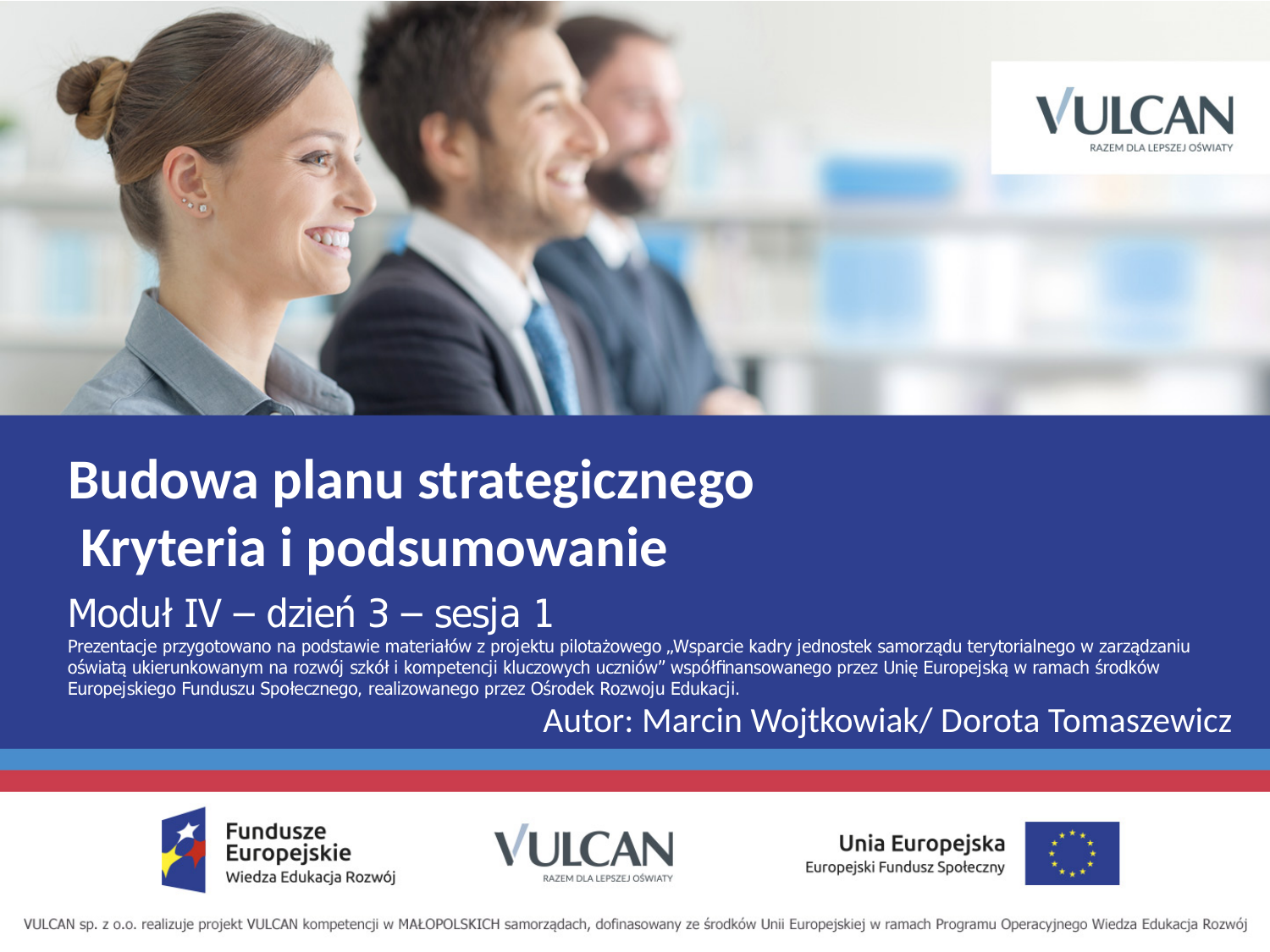

# Budowa planu strategicznego Kryteria i podsumowanie

Moduł IV – dzień 3 – sesja 1
Prezentacje przygotowano na podstawie materiałów z projektu pilotażowego „Wsparcie kadry jednostek samorządu terytorialnego w zarządzaniu oświatą ukierunkowanym na rozwój szkół i kompetencji kluczowych uczniów” współfinansowanego przez Unię Europejską w ramach środków Europejskiego Funduszu Społecznego, realizowanego przez Ośrodek Rozwoju Edukacji.
Autor: Marcin Wojtkowiak/ Dorota Tomaszewicz